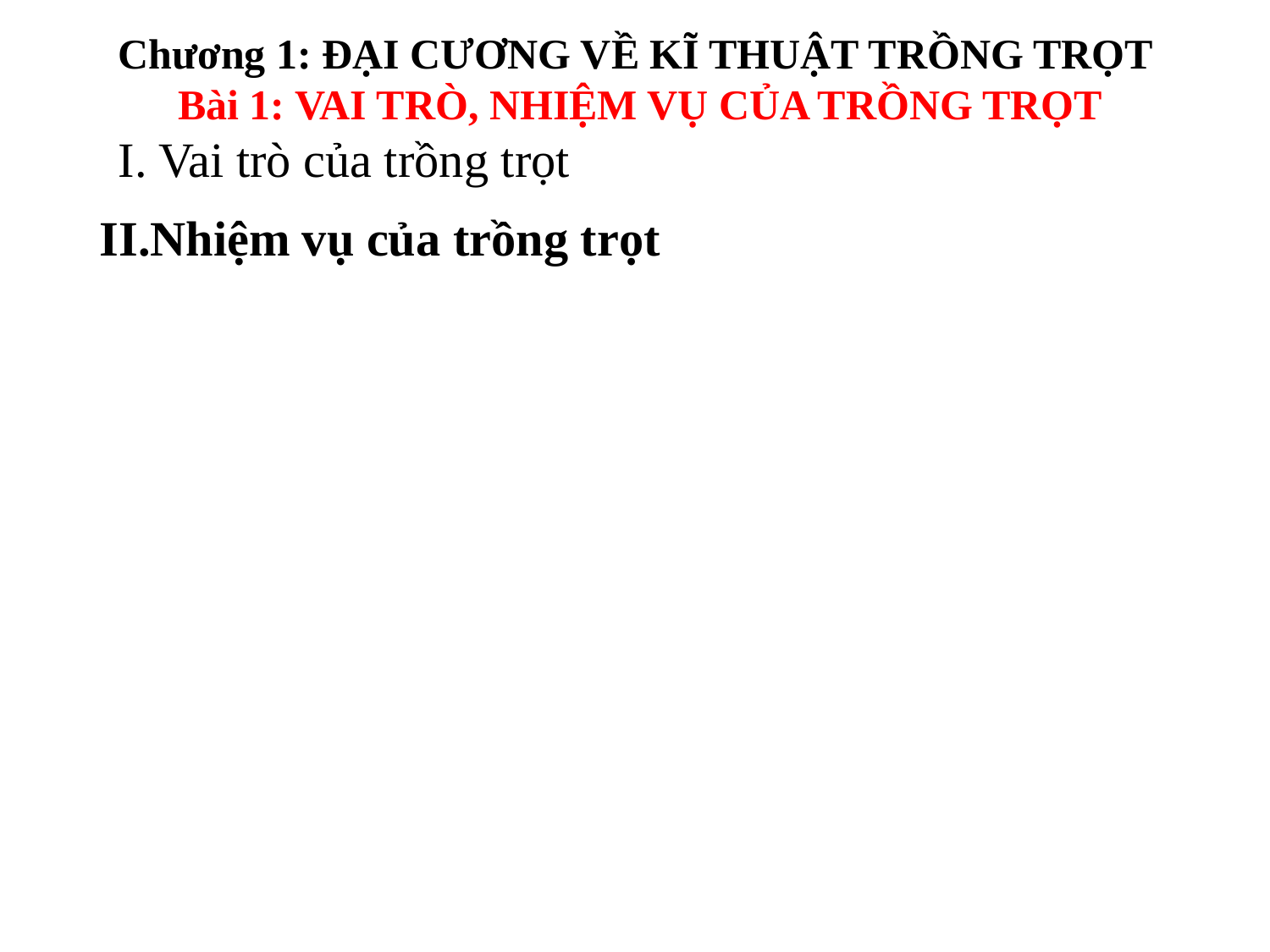

Chương 1: ĐẠI CƯƠNG VỀ KĨ THUẬT TRỒNG TRỌT
Bài 1: VAI TRÒ, NHIỆM VỤ CỦA TRỒNG TRỌT
I. Vai trò của trồng trọt
II.Nhiệm vụ của trồng trọt